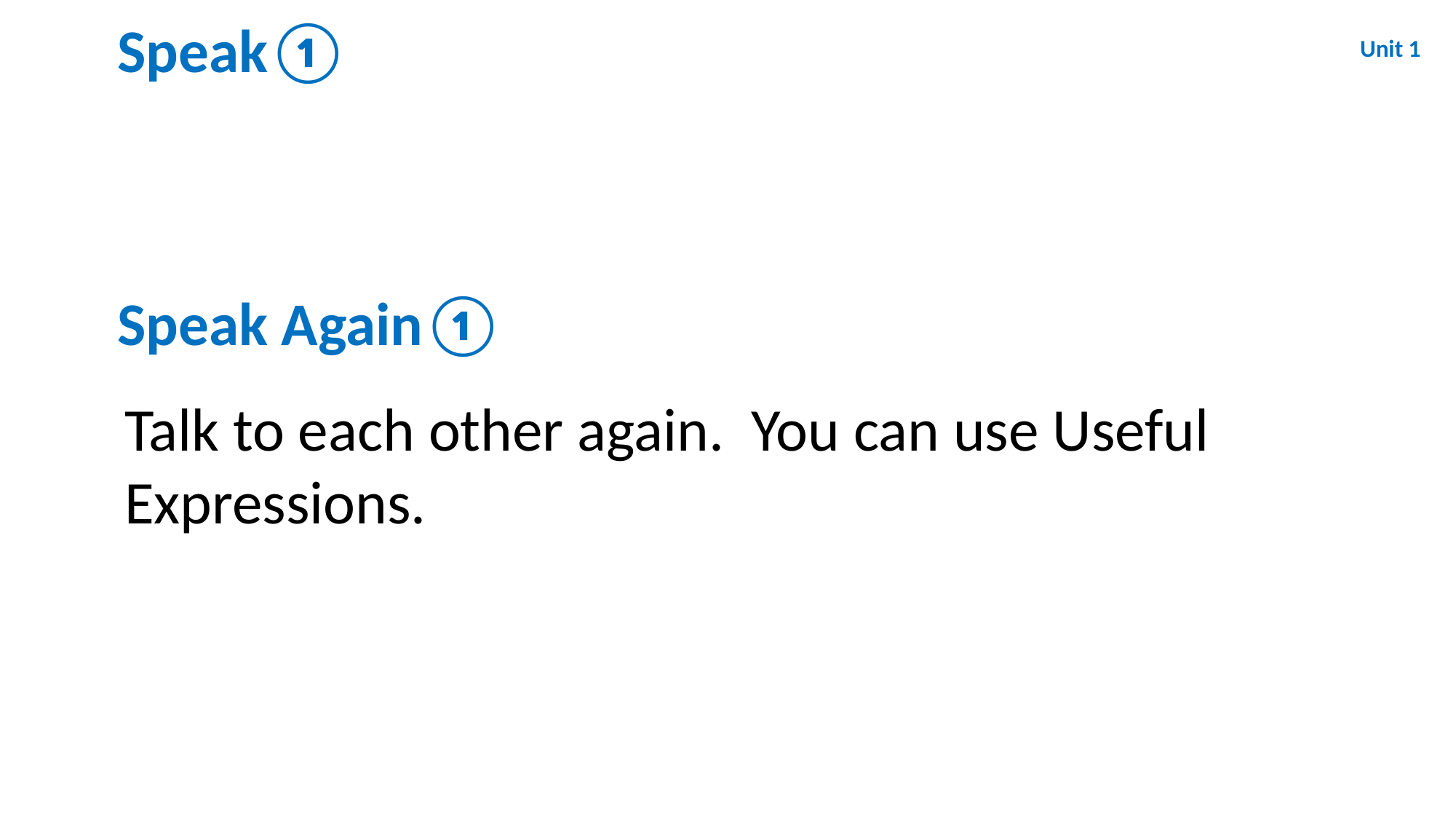

Unit 1
Speak①
Speak Again①
Talk to each other again.  You can use Useful Expressions.